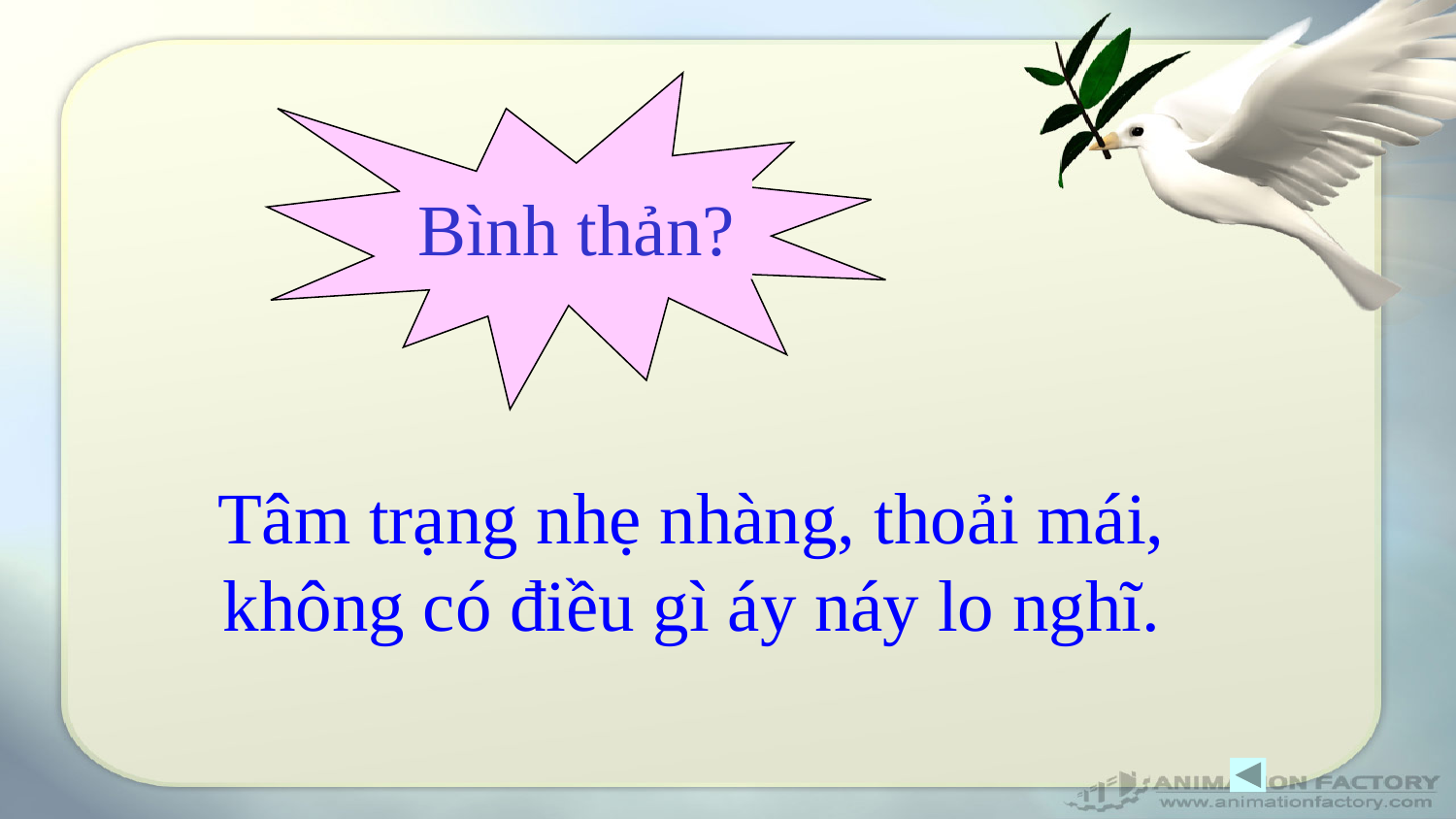

Bình thản?
Tâm trạng nhẹ nhàng, thoải mái, không có điều gì áy náy lo nghĩ.